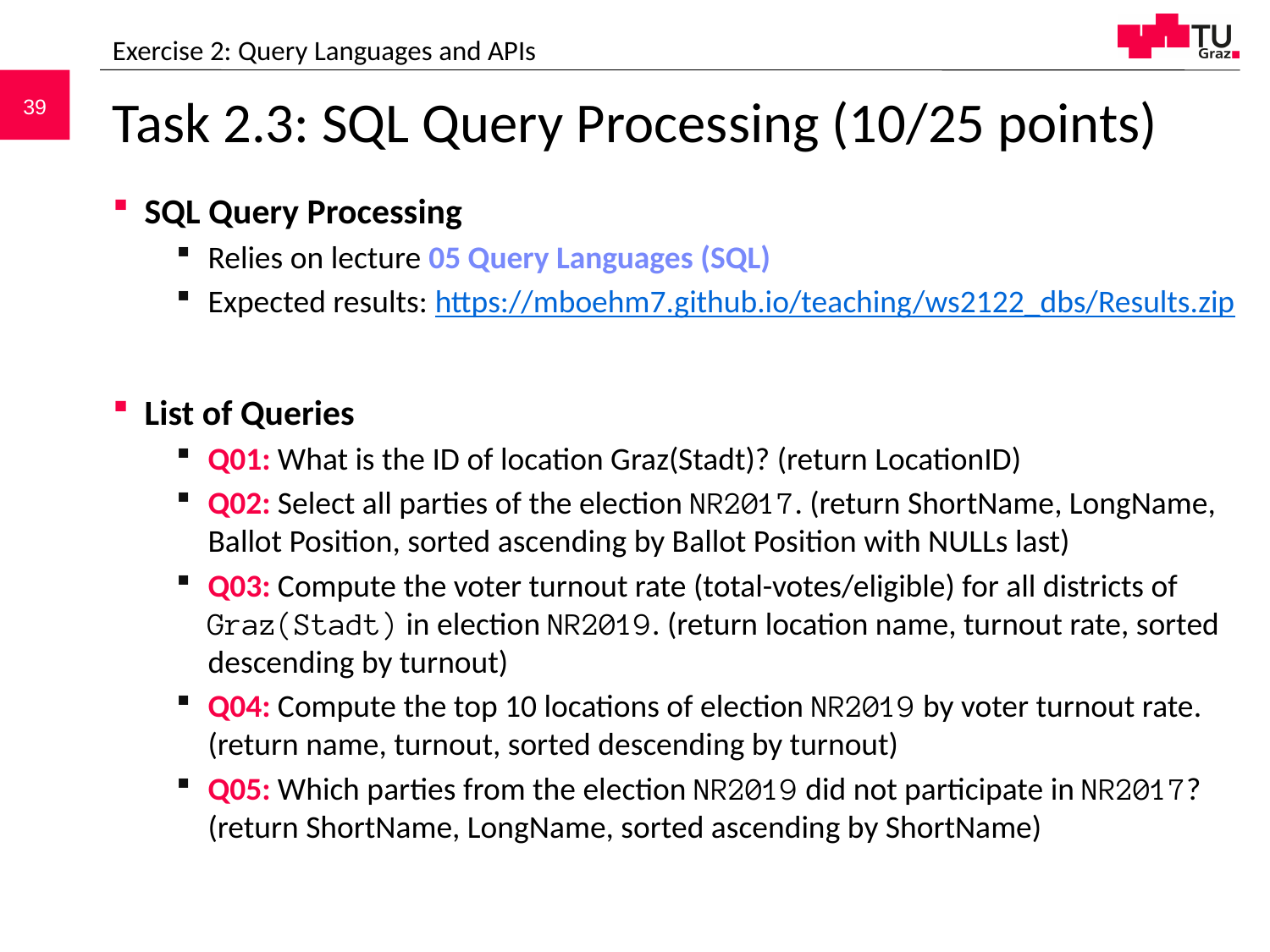

Exercise 2: Query Languages and APIs

# Task 2.3: SQL Query Processing (10/25 points)
SQL Query Processing
Relies on lecture 05 Query Languages (SQL)
Expected results: https://mboehm7.github.io/teaching/ws2122_dbs/Results.zip

List of Queries
Q01: What is the ID of location Graz(Stadt)? (return LocationID)
Q02: Select all parties of the election NR2017. (return ShortName, LongName, Ballot Position, sorted ascending by Ballot Position with NULLs last)
Q03: Compute the voter turnout rate (total-votes/eligible) for all districts of Graz(Stadt) in election NR2019. (return location name, turnout rate, sorted descending by turnout)
Q04: Compute the top 10 locations of election NR2019 by voter turnout rate.
(return name, turnout, sorted descending by turnout)
Q05: Which parties from the election NR2019 did not participate in NR2017?
(return ShortName, LongName, sorted ascending by ShortName)